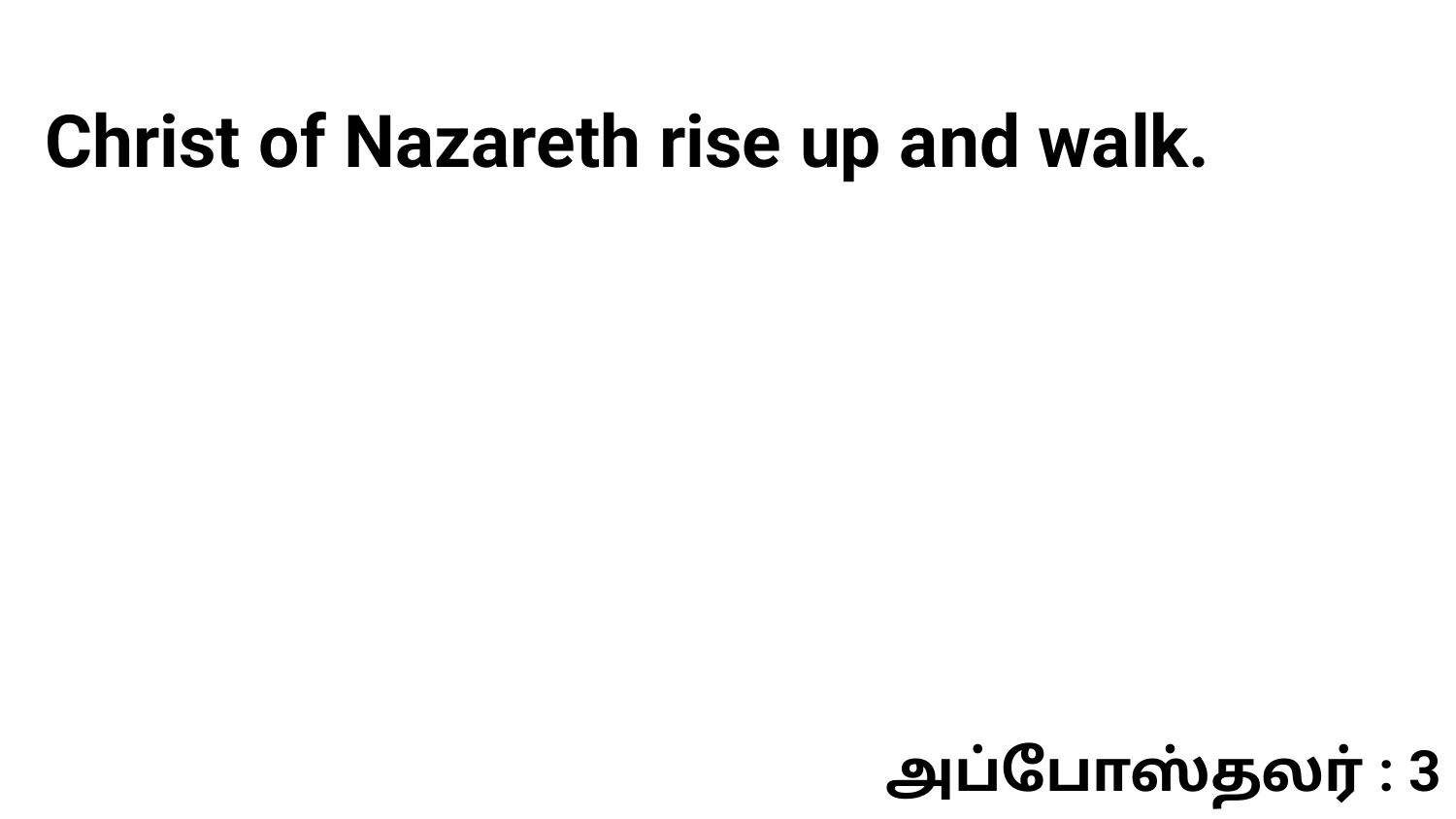

Christ of Nazareth rise up and walk.
அப்போஸ்தலர் : 3